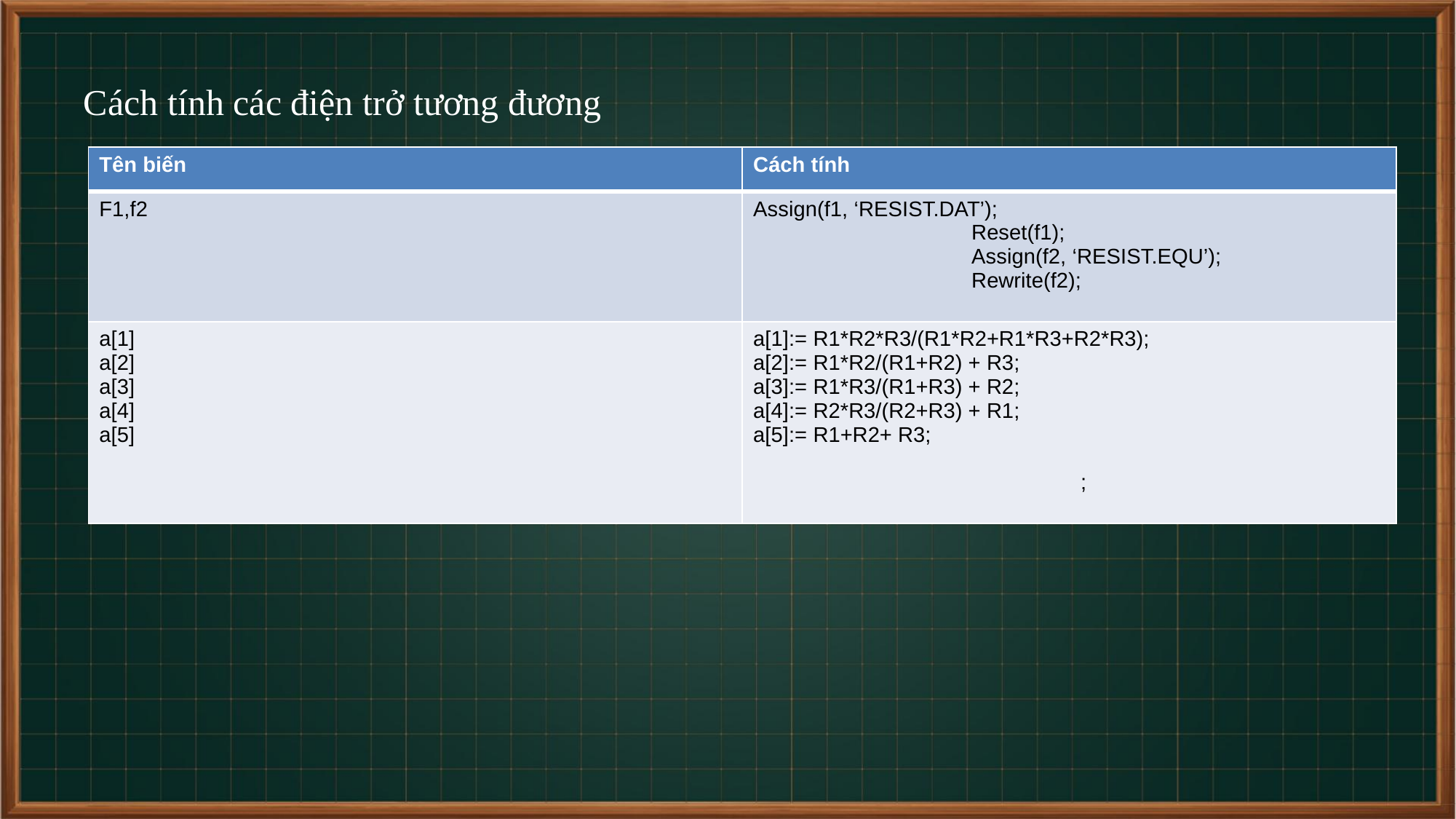

# Cách tính các điện trở tương đương
| Tên biến | Cách tính |
| --- | --- |
| F1,f2 | Assign(f1, ‘RESIST.DAT’); Reset(f1); Assign(f2, ‘RESIST.EQU’); Rewrite(f2); |
| a[1] a[2] a[3] a[4] a[5] | a[1]:= R1\*R2\*R3/(R1\*R2+R1\*R3+R2\*R3); a[2]:= R1\*R2/(R1+R2) + R3; a[3]:= R1\*R3/(R1+R3) + R2; a[4]:= R2\*R3/(R2+R3) + R1; a[5]:= R1+R2+ R3; ; |